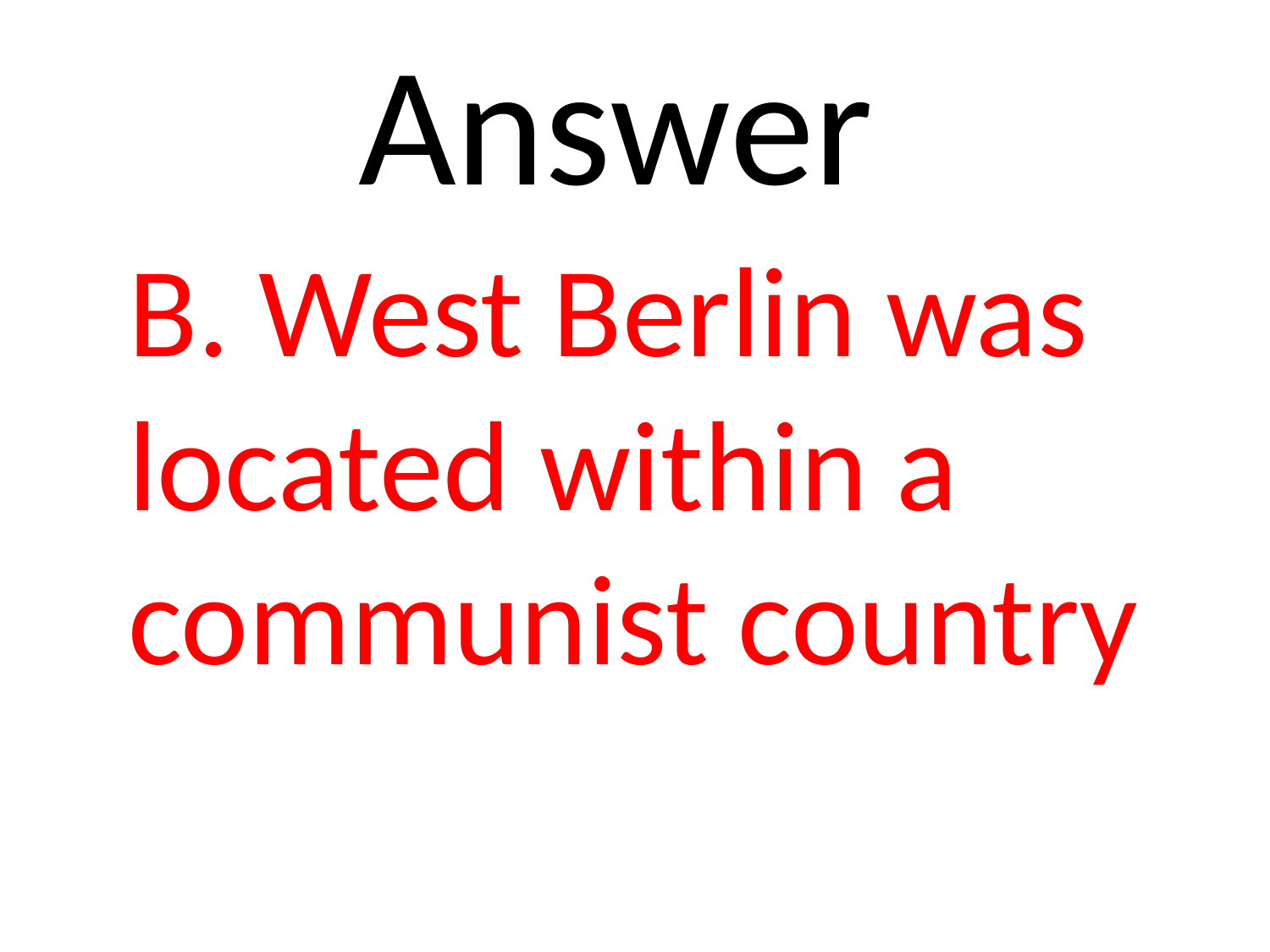

# Answer
B. West Berlin was located within a communist country